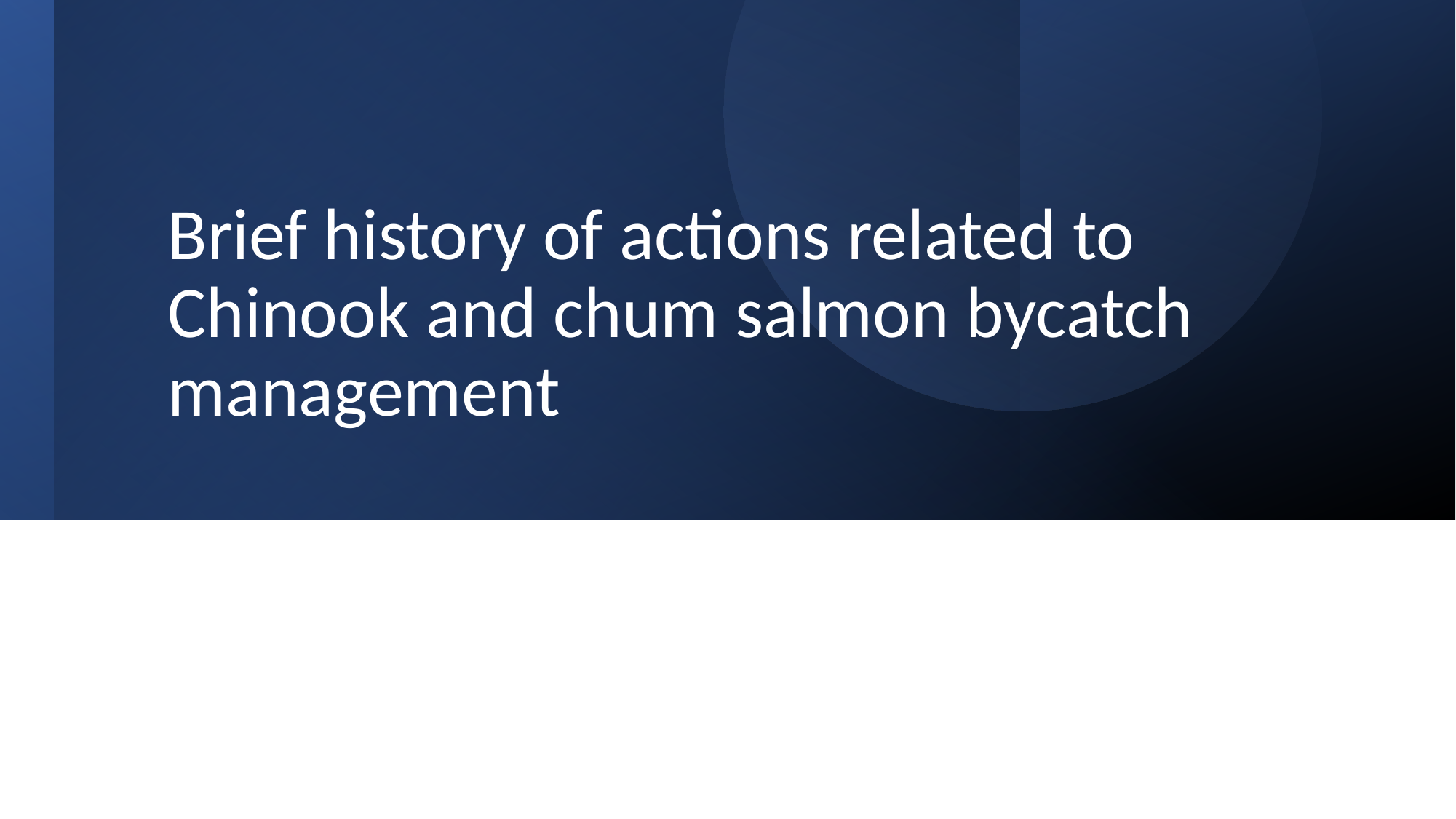

# Brief history of actions related to Chinook and chum salmon bycatch management